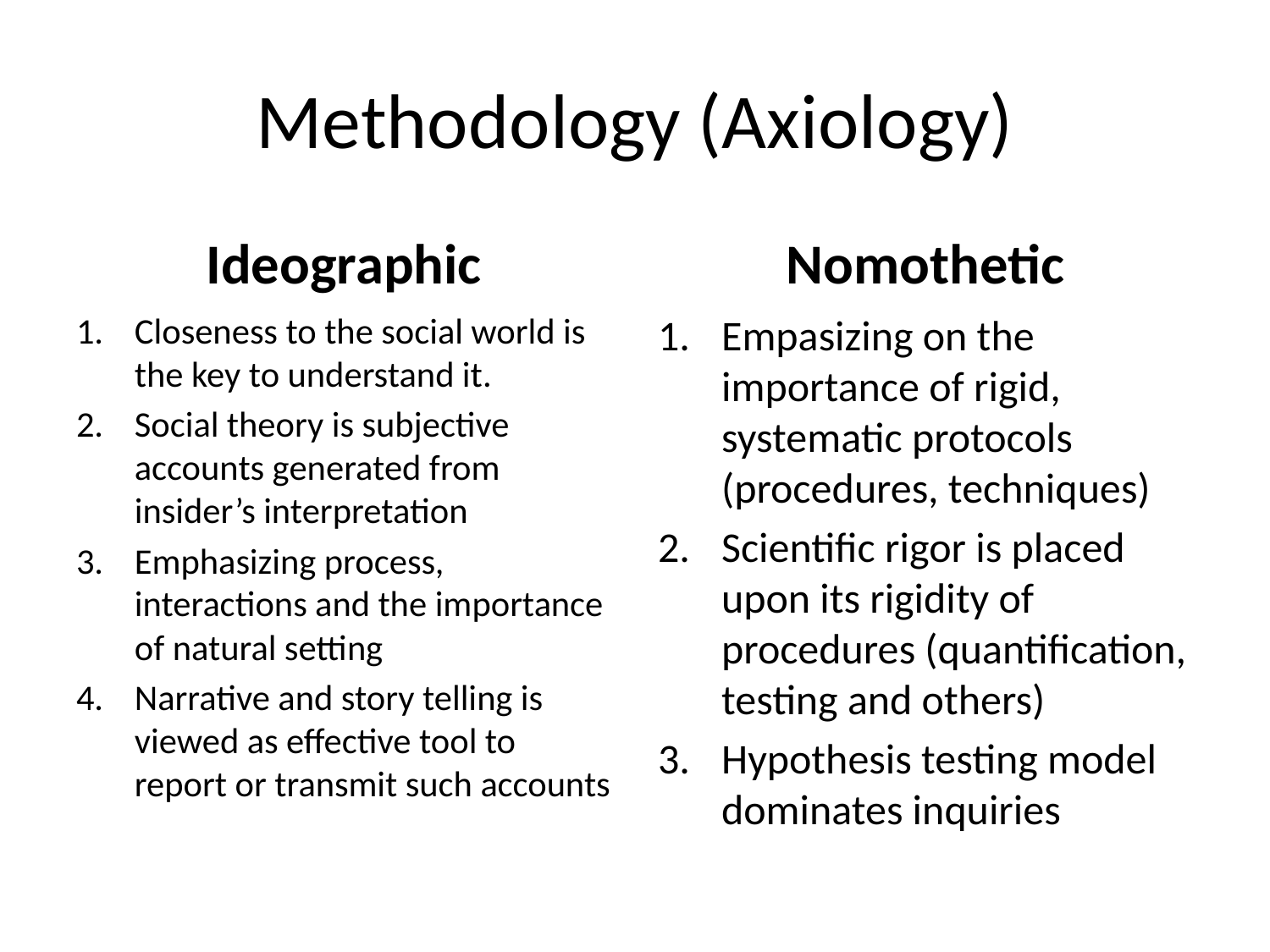

# Methodology (Axiology)
Ideographic
Nomothetic
Closeness to the social world is the key to understand it.
Social theory is subjective accounts generated from insider’s interpretation
Emphasizing process, interactions and the importance of natural setting
Narrative and story telling is viewed as effective tool to report or transmit such accounts
Empasizing on the importance of rigid, systematic protocols (procedures, techniques)
Scientific rigor is placed upon its rigidity of procedures (quantification, testing and others)
Hypothesis testing model dominates inquiries